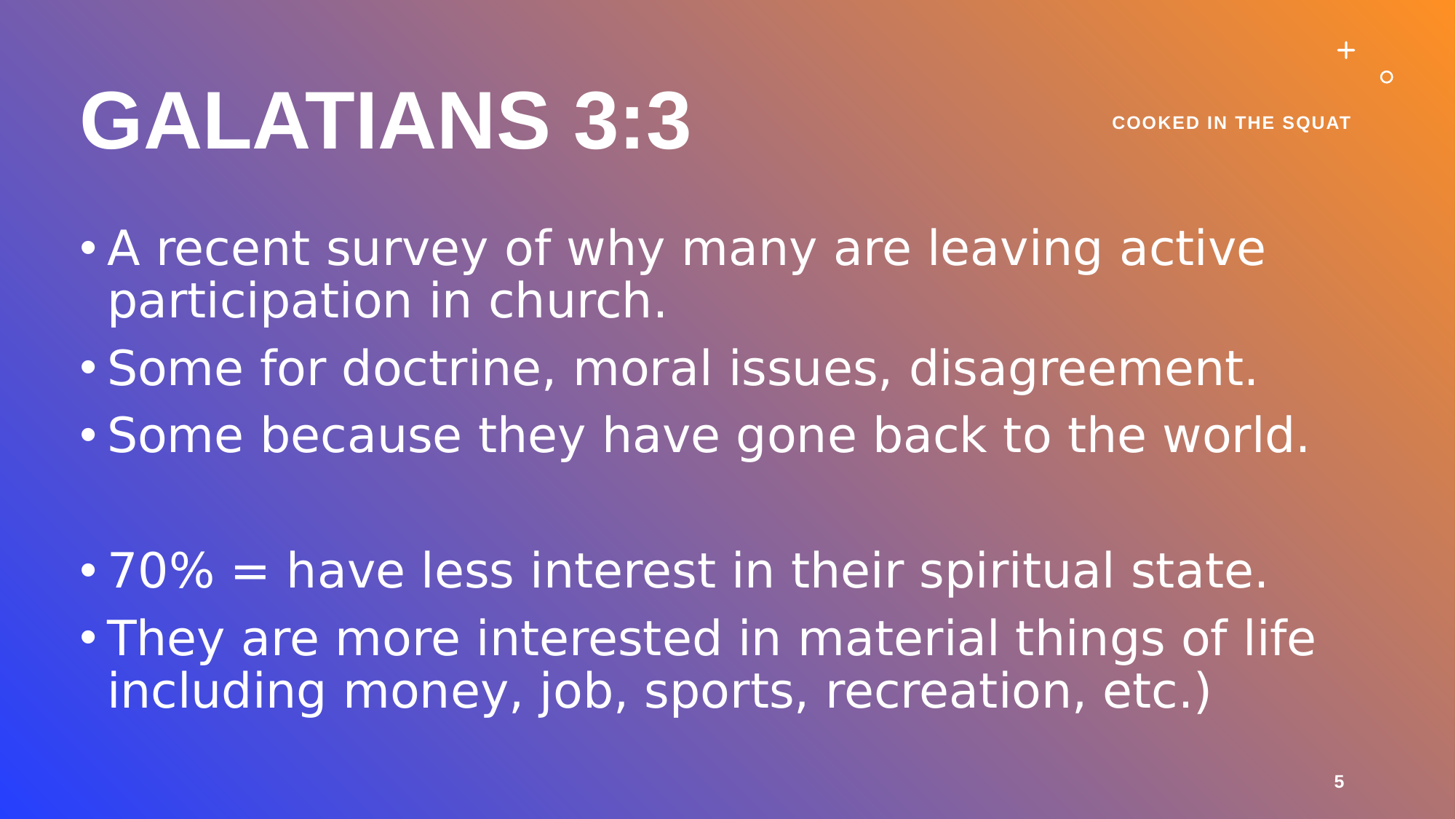

# Galatians 3:3
Cooked in the squat
A recent survey of why many are leaving active participation in church.
Some for doctrine, moral issues, disagreement.
Some because they have gone back to the world.

70% = have less interest in their spiritual state.
They are more interested in material things of life including money, job, sports, recreation, etc.)

5